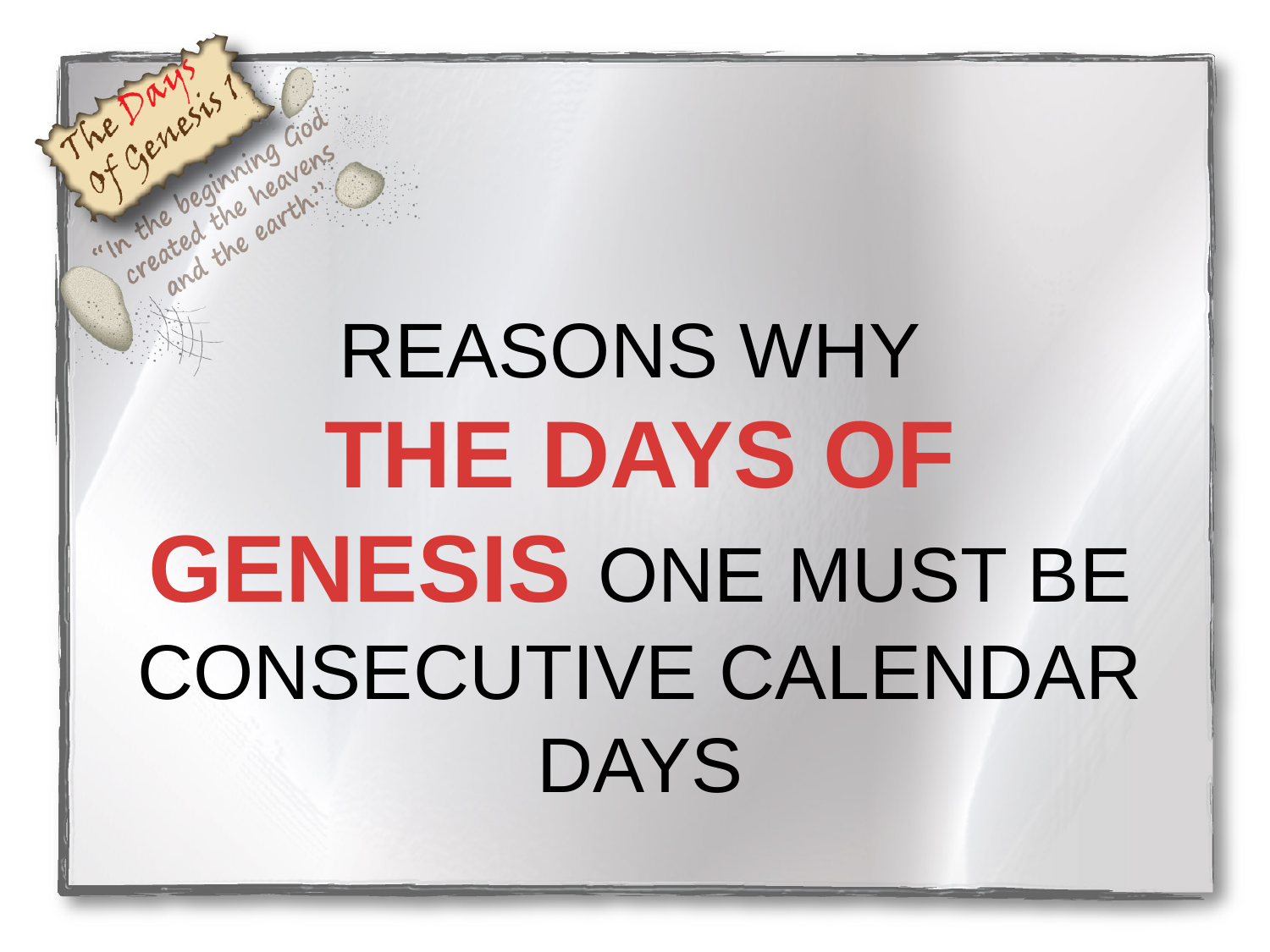

# REASONS WHY THE DAYS OF GENESIS ONE MUST BE CONSECUTIVE CALENDAR DAYS